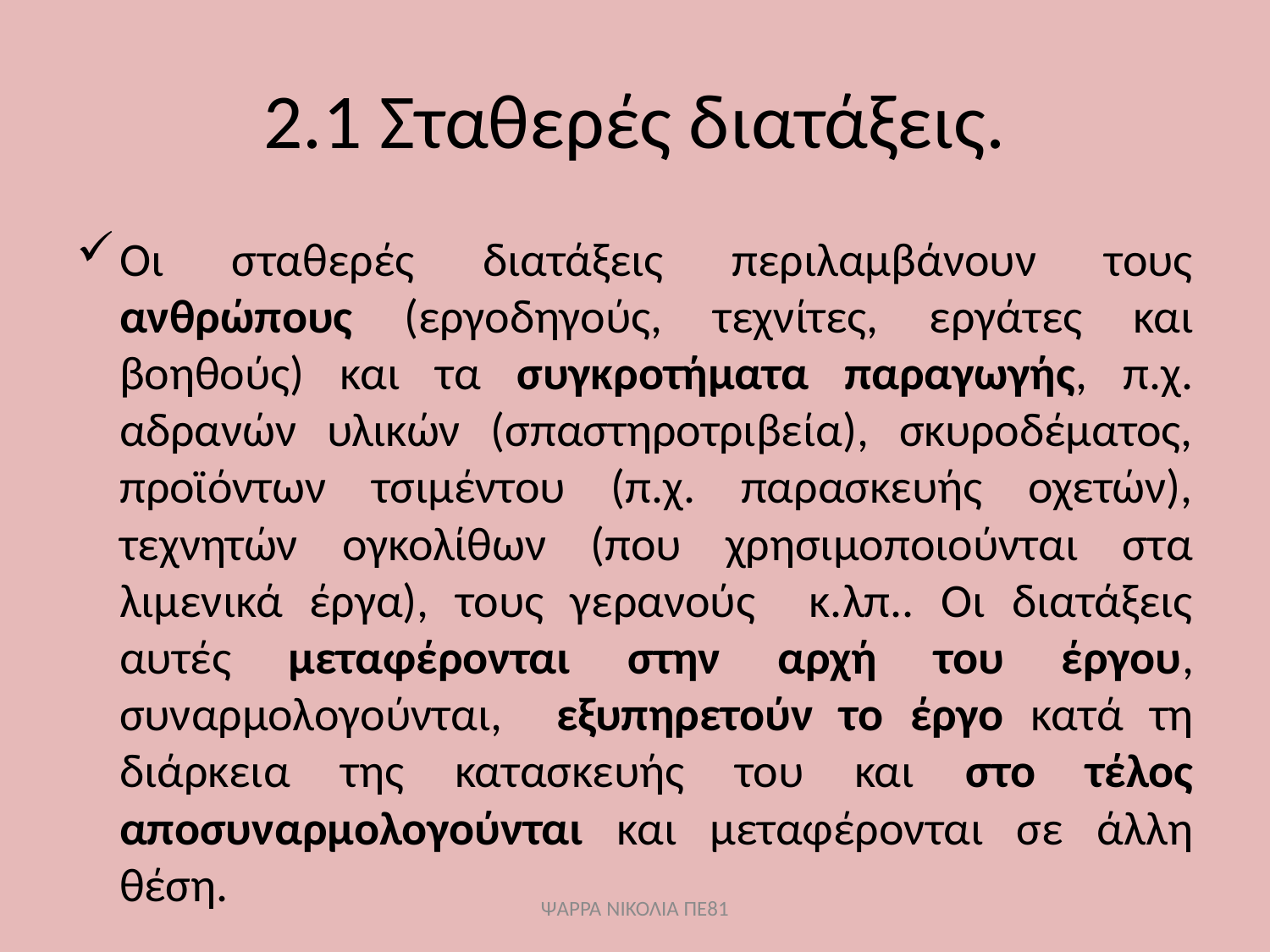

# 2.1 Σταθερές διατάξεις.
Οι σταθερές διατάξεις περιλαμβάνουν τους ανθρώπους (εργοδηγούς, τεχνίτες, εργάτες και βοηθούς) και τα συγκροτήματα παραγωγής, π.χ. αδρανών υλικών (σπαστηροτριβεία), σκυροδέματος, προϊόντων τσιμέντου (π.χ. παρασκευής οχετών), τεχνητών ογκολίθων (που χρησιμοποιούνται στα λιμενικά έργα), τους γερανούς  κ.λπ.. Οι διατάξεις αυτές μεταφέρονται στην αρχή του έργου, συναρμολογούνται,  εξυπηρετούν το έργο κατά τη διάρκεια της κατασκευής του και στο τέλος αποσυναρμολογούνται και μεταφέρονται σε άλλη θέση.

ΨΑΡΡΑ ΝΙΚΟΛΙΑ ΠΕ81